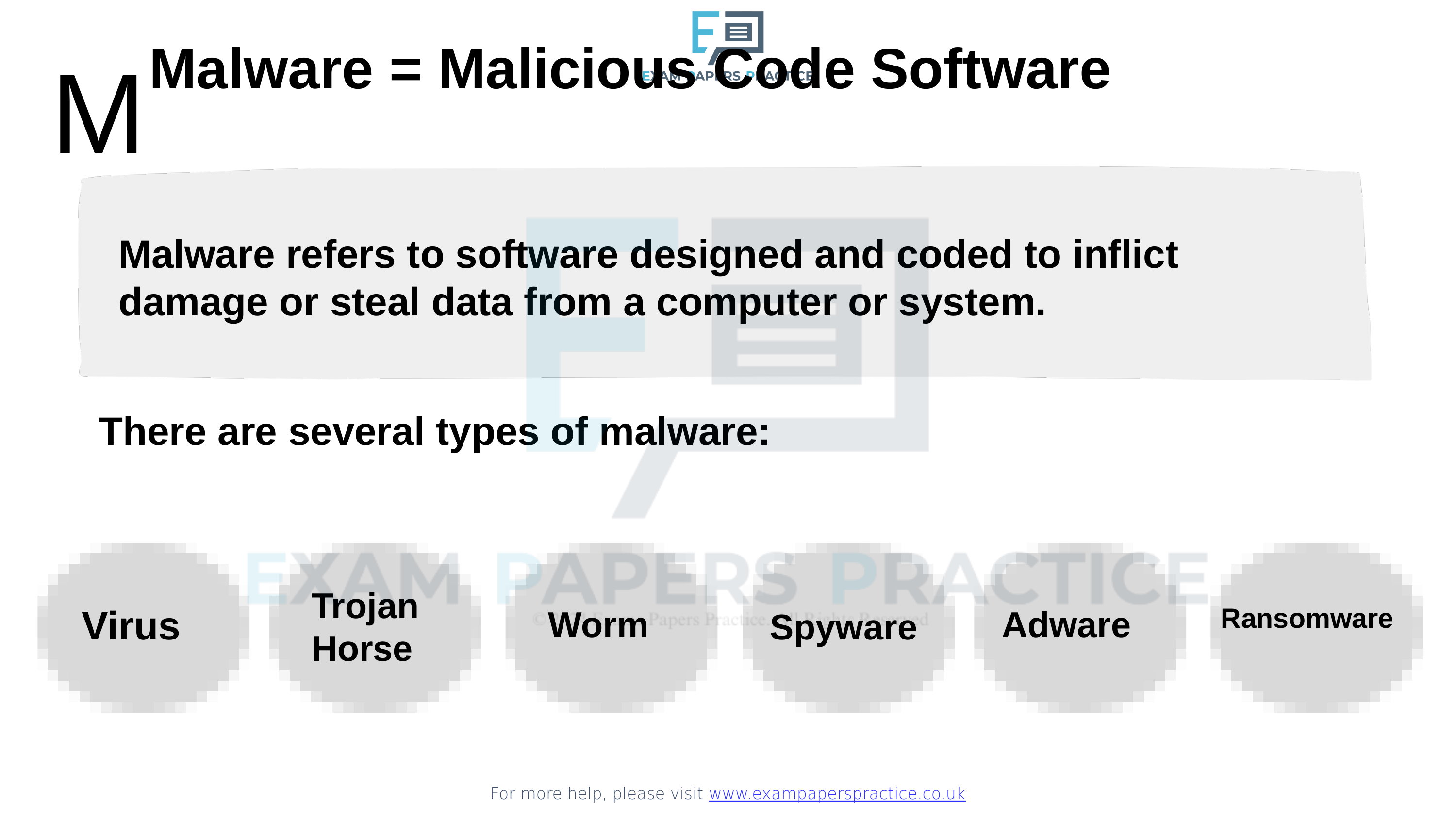

For more help, please visit www.exampaperspractice.co.uk
Malware = Malicious Code Software
M

Malware refers to software designed and coded to inflict damage or steal data from a computer or system.
There are several types of malware:

Trojan Horse
Virus
Ransomware
Worm
Adware
Spyware